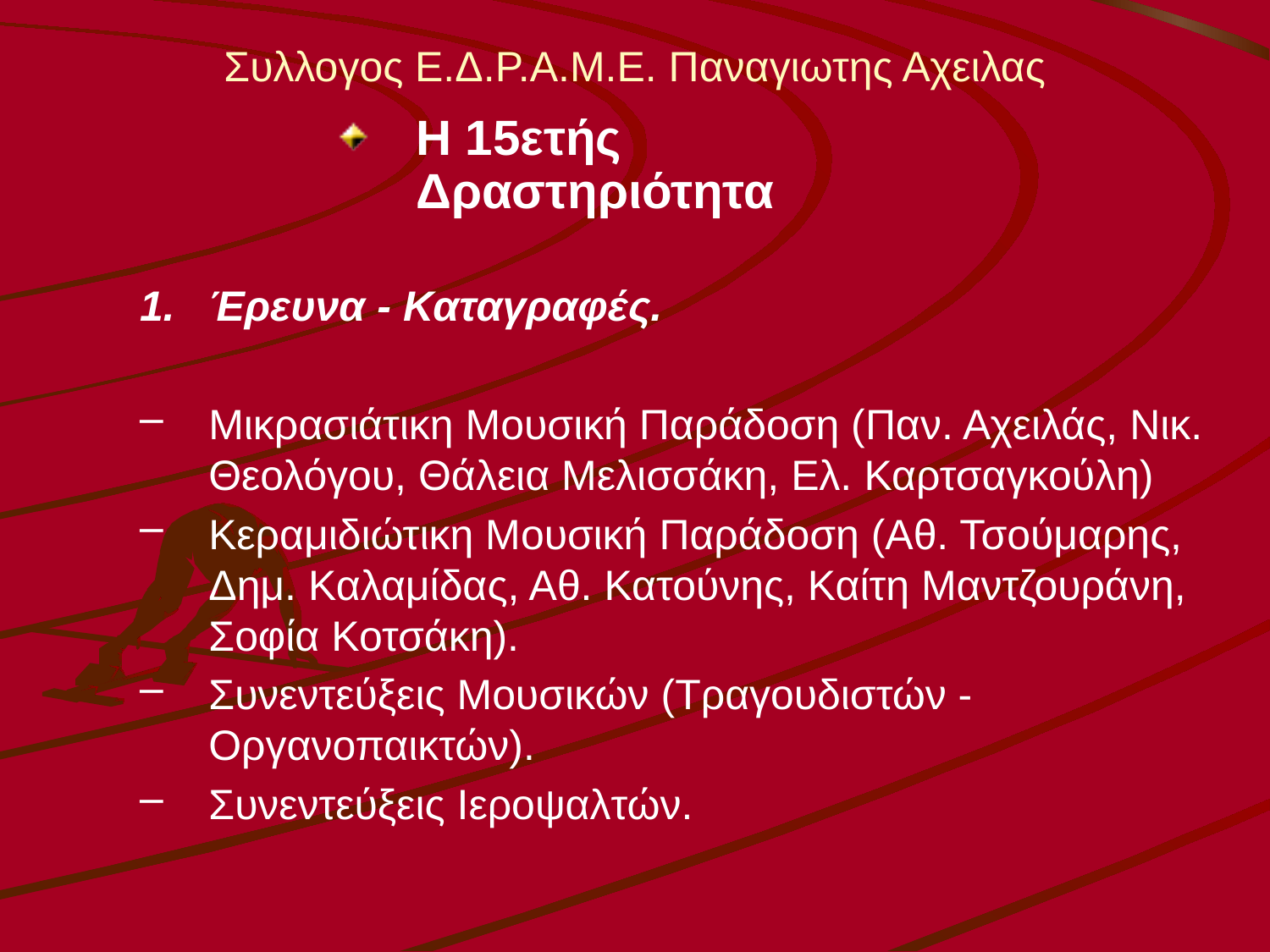

Συλλογος Ε.Δ.Ρ.Α.Μ.Ε. Παναγιωτης Αχειλας
Η 15ετής Δραστηριότητα
Έρευνα - Καταγραφές.

Μικρασιάτικη Μουσική Παράδοση (Παν. Αχειλάς, Νικ. Θεολόγου, Θάλεια Μελισσάκη, Ελ. Καρτσαγκούλη)
Κεραμιδιώτικη Μουσική Παράδοση (Αθ. Τσούμαρης, Δημ. Καλαμίδας, Αθ. Κατούνης, Καίτη Μαντζουράνη, Σοφία Κοτσάκη).
Συνεντεύξεις Μουσικών (Τραγουδιστών - Οργανοπαικτών).
Συνεντεύξεις Ιεροψαλτών.